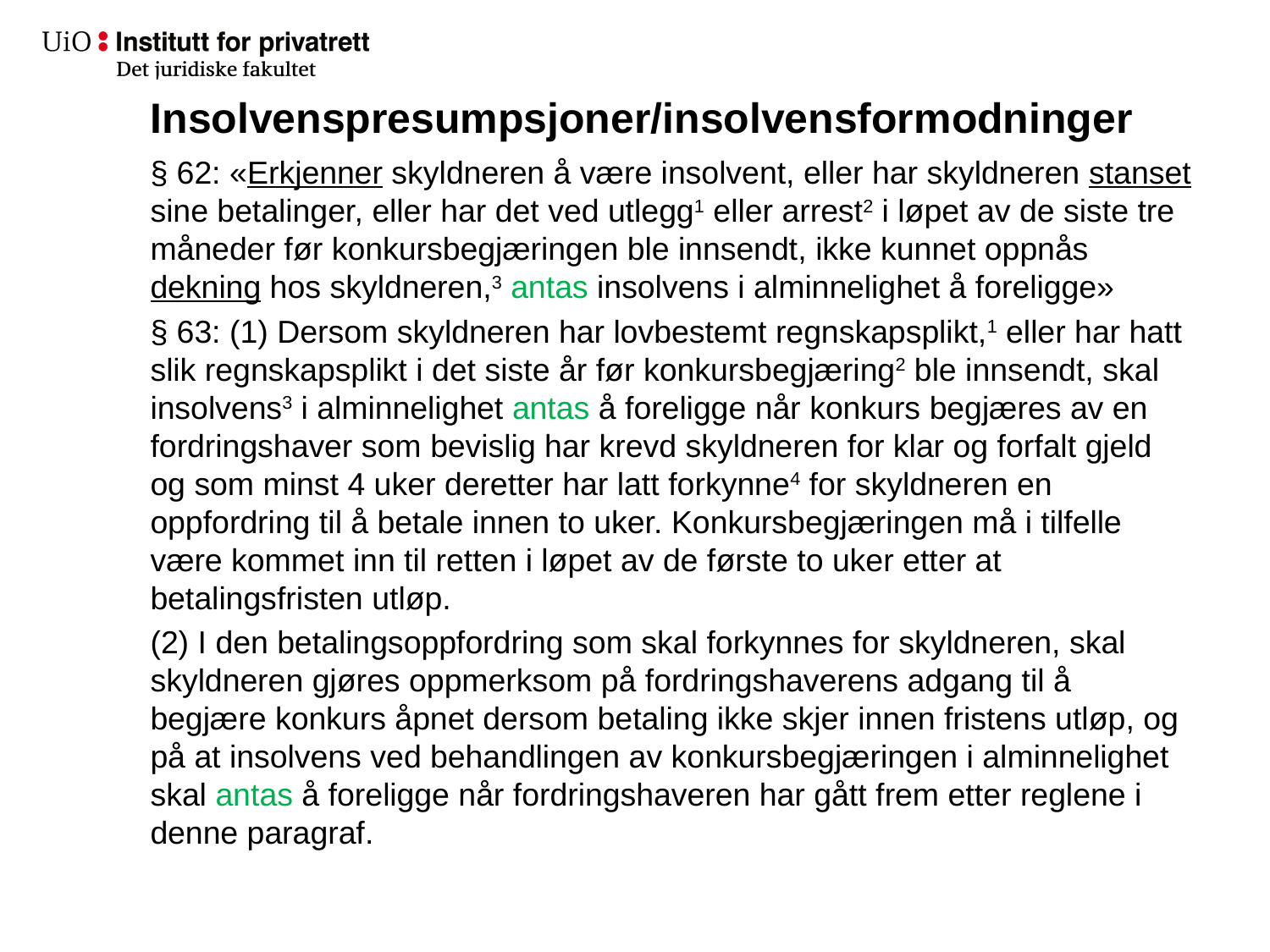

# Insolvenspresumpsjoner/insolvensformodninger
§ 62: «Erkjenner skyldneren å være insolvent, eller har skyldneren stanset sine betalinger, eller har det ved utlegg​1 eller arrest​2 i løpet av de siste tre måneder før konkursbegjæringen ble innsendt, ikke kunnet oppnås dekning hos skyldneren,​3 antas insolvens i alminnelighet å foreligge»
§ 63: (1) Dersom skyldneren har lovbestemt regnskapsplikt,​1 eller har hatt slik regnskapsplikt i det siste år før konkursbegjæring​2 ble innsendt, skal insolvens​3 i alminnelighet antas å foreligge når konkurs begjæres av en fordringshaver som bevislig har krevd skyldneren for klar og forfalt gjeld og som minst 4 uker deretter har latt forkynne​4 for skyldneren en oppfordring til å betale innen to uker. Konkursbegjæringen må i tilfelle være kommet inn til retten i løpet av de første to uker etter at betalingsfristen utløp.
(2) I den betalingsoppfordring som skal forkynnes for skyldneren, skal skyldneren gjøres oppmerksom på fordringshaverens adgang til å begjære konkurs åpnet dersom betaling ikke skjer innen fristens utløp, og på at insolvens ved behandlingen av konkursbegjæringen i alminnelighet skal antas å foreligge når fordringshaveren har gått frem etter reglene i denne paragraf.